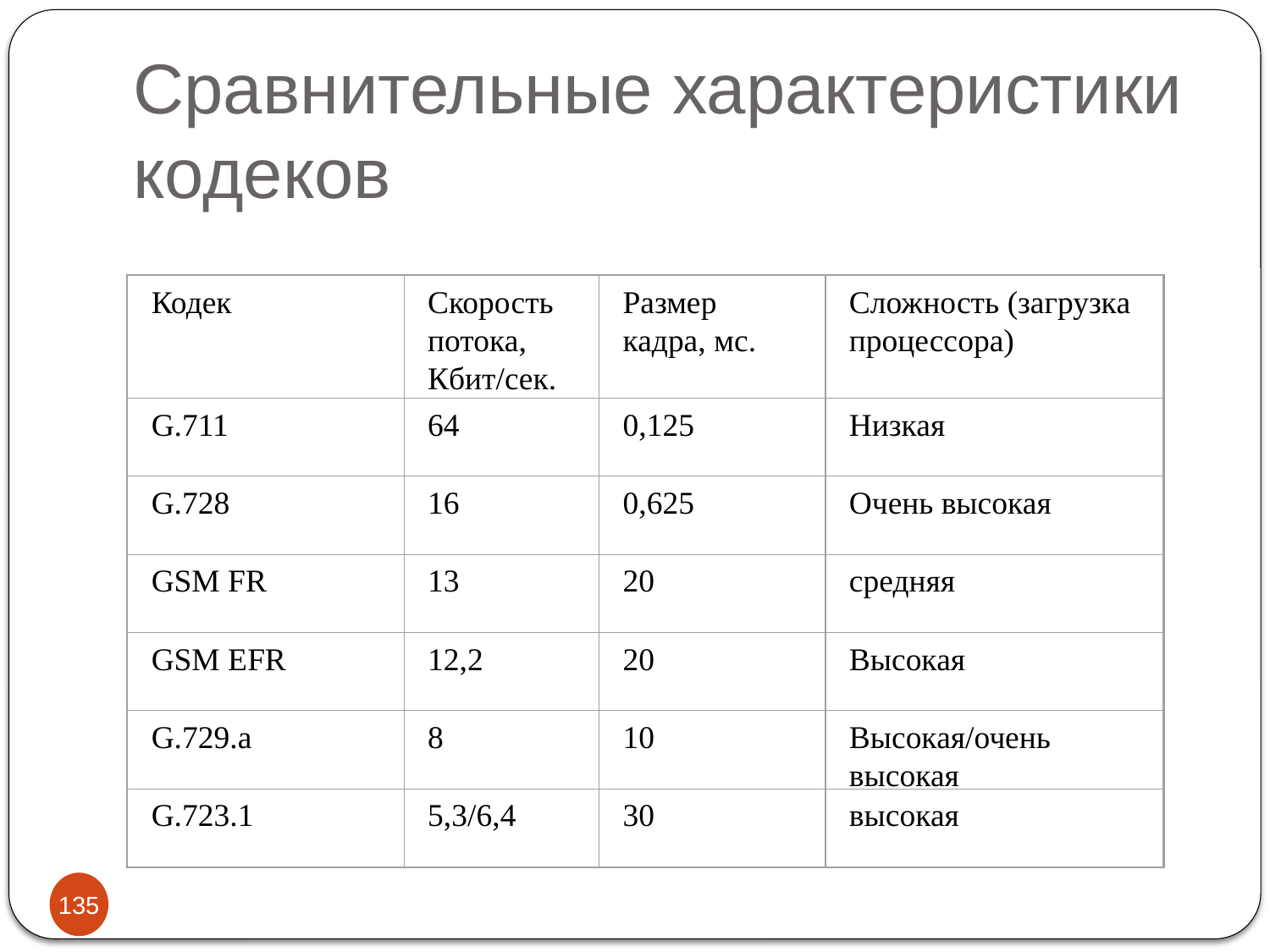

# Сравнительные характеристики кодеков

Кодек

Скорость потока, Кбит/сек.

Размер кадра, мс.

Сложность (загрузка процессора)

G.711

64

0,125

Низкая

G.728

16

0,625

Очень высокая

GSM FR

13

20

средняя

GSM EFR

12,2

20

Высокая

G.729.a

8

10

Высокая/очень высокая

G.723.1

5,3/6,4

30

высокая

135